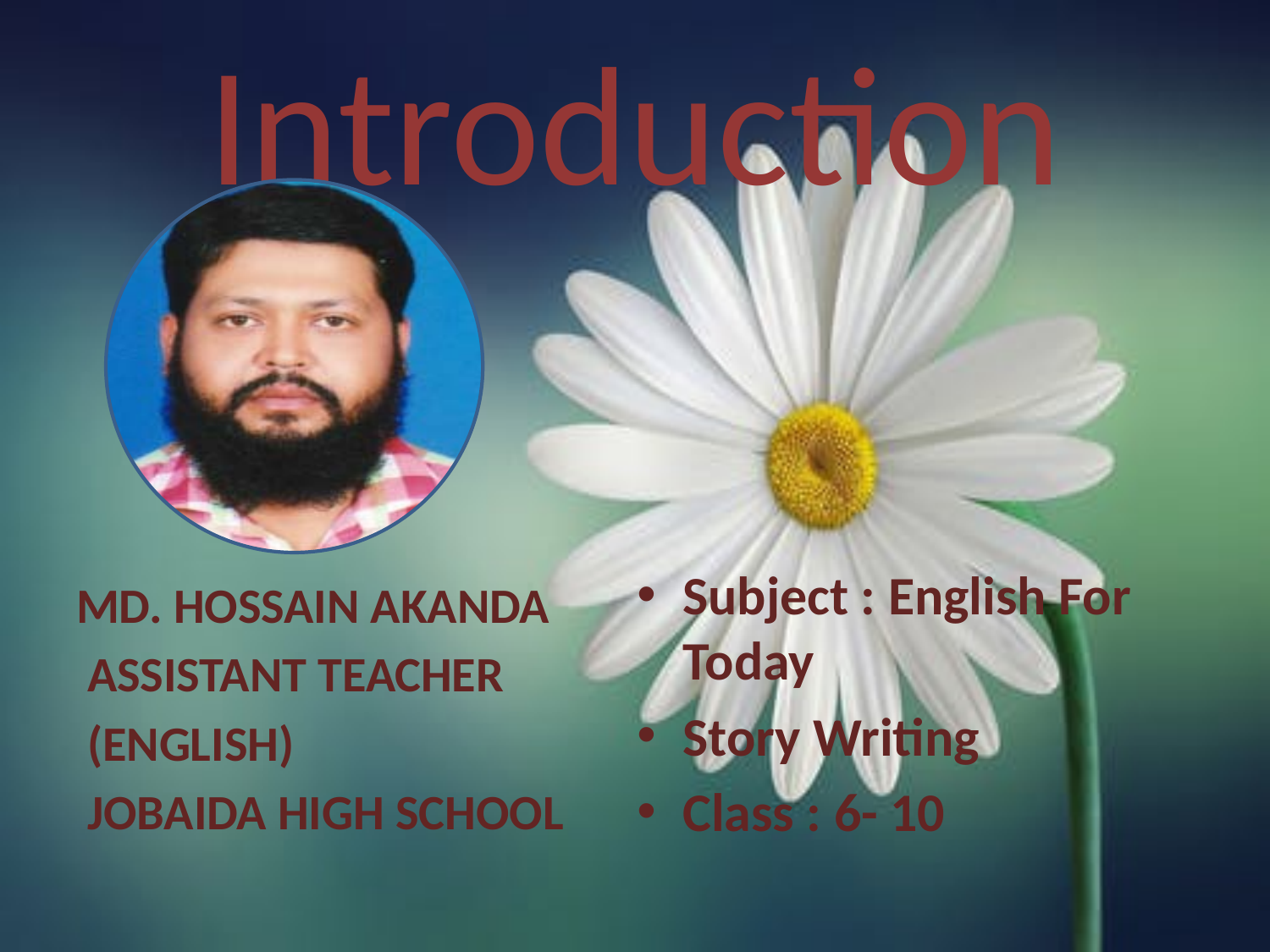

# Introduction

Md. Hossain Akanda
 Assistant Teacher
 (English)
 Jobaida High School

Subject : English For Today
Story Writing
Class : 6- 10